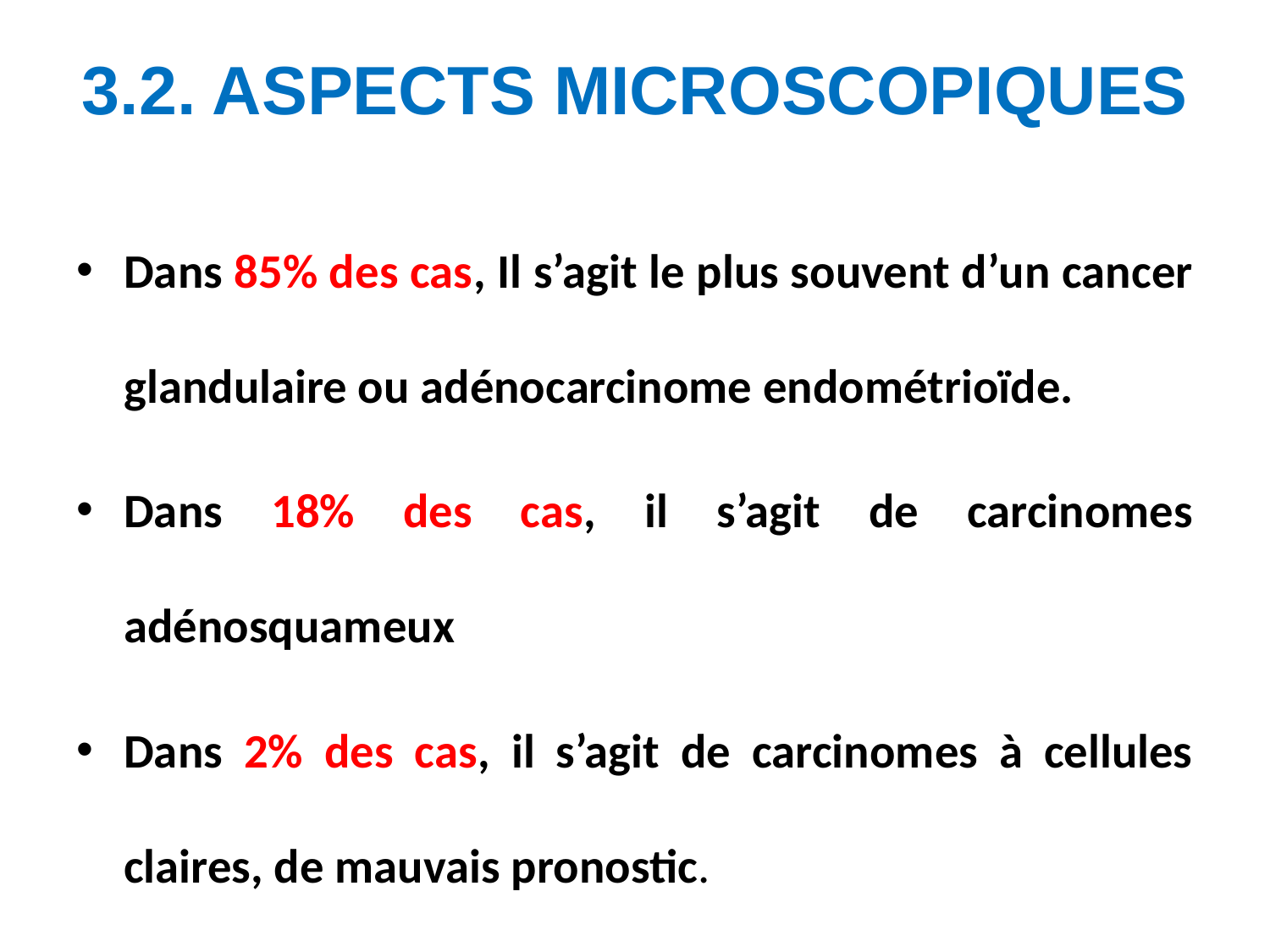

# 3.2. ASPECTS MICROSCOPIQUES
Dans 85% des cas, Il s’agit le plus souvent d’un cancer glandulaire ou adénocarcinome endométrioïde.
Dans 18% des cas, il s’agit de carcinomes adénosquameux
Dans 2% des cas, il s’agit de carcinomes à cellules claires, de mauvais pronostic.